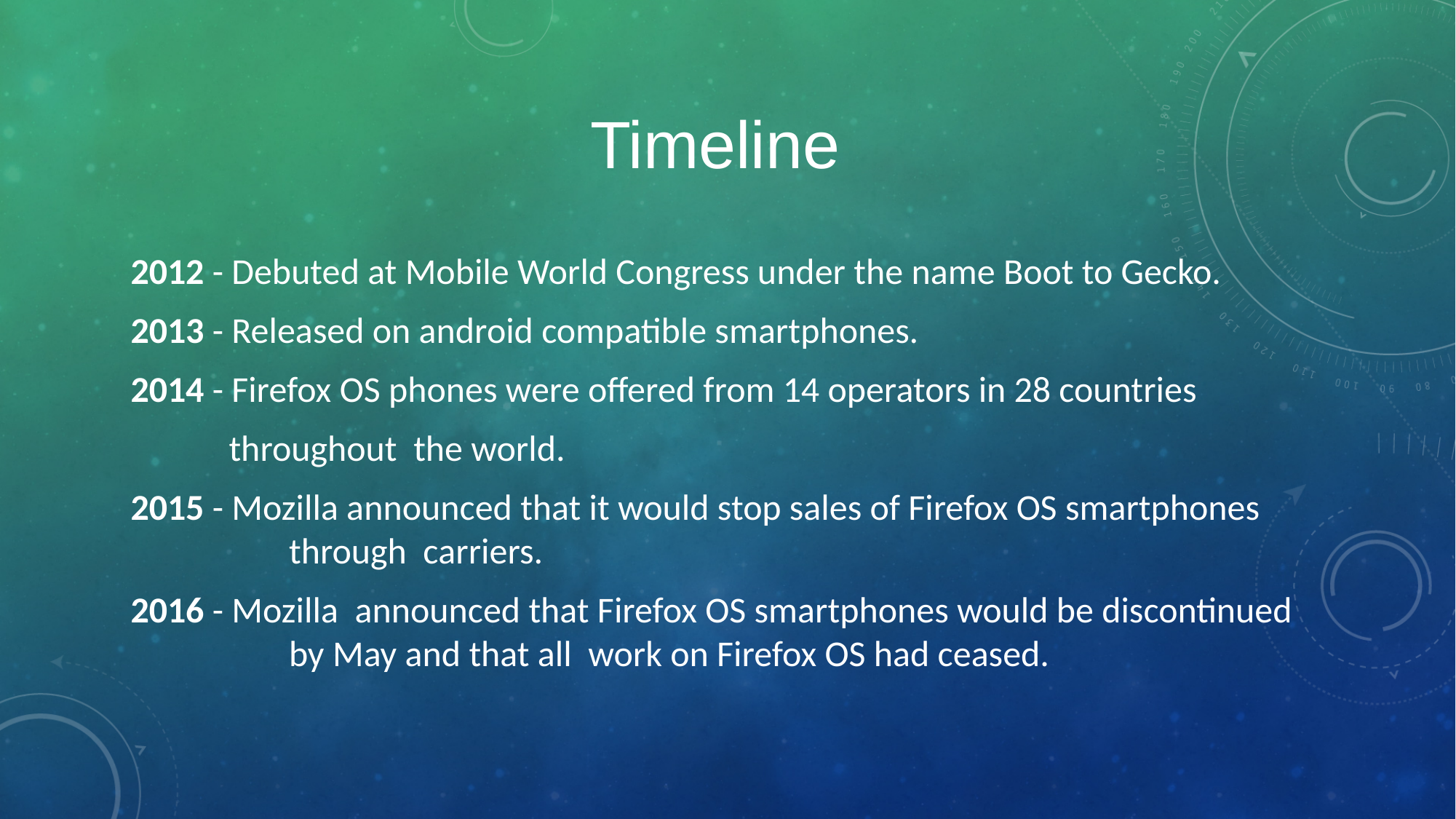

Timeline
2012 - Debuted at Mobile World Congress under the name Boot to Gecko.
2013 - Released on android compatible smartphones.
2014 - Firefox OS phones were offered from 14 operators in 28 countries
            throughout  the world.
2015 - Mozilla announced that it would stop sales of Firefox OS smartphones                     	      through  carriers.
2016 - Mozilla  announced that Firefox OS smartphones would be discontinued     	      by May and that all  work on Firefox OS had ceased.